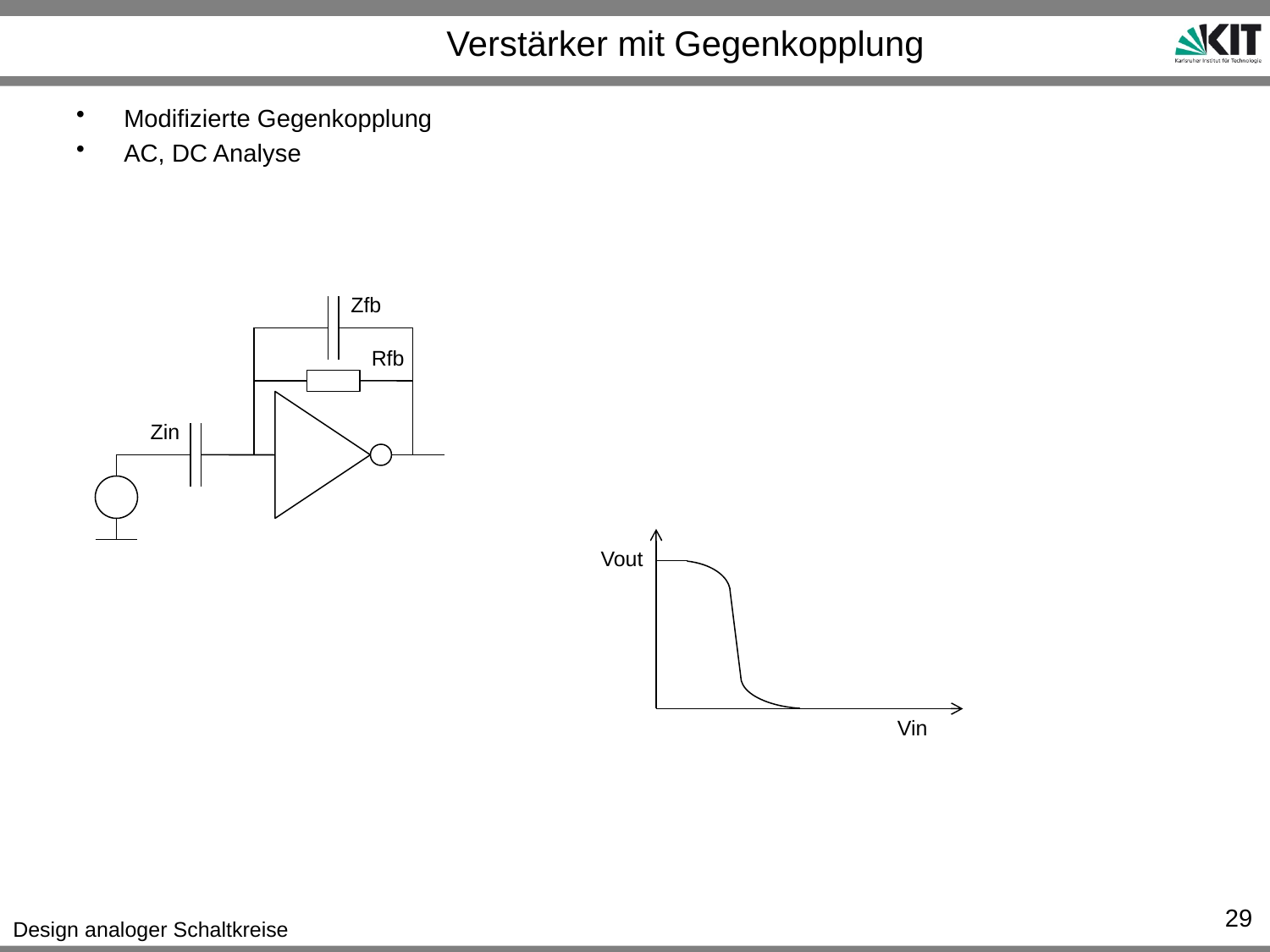

# Verstärker mit Gegenkopplung
Modifizierte Gegenkopplung
AC, DC Analyse
Zfb
Rfb

Zin

Vout

Vin
29